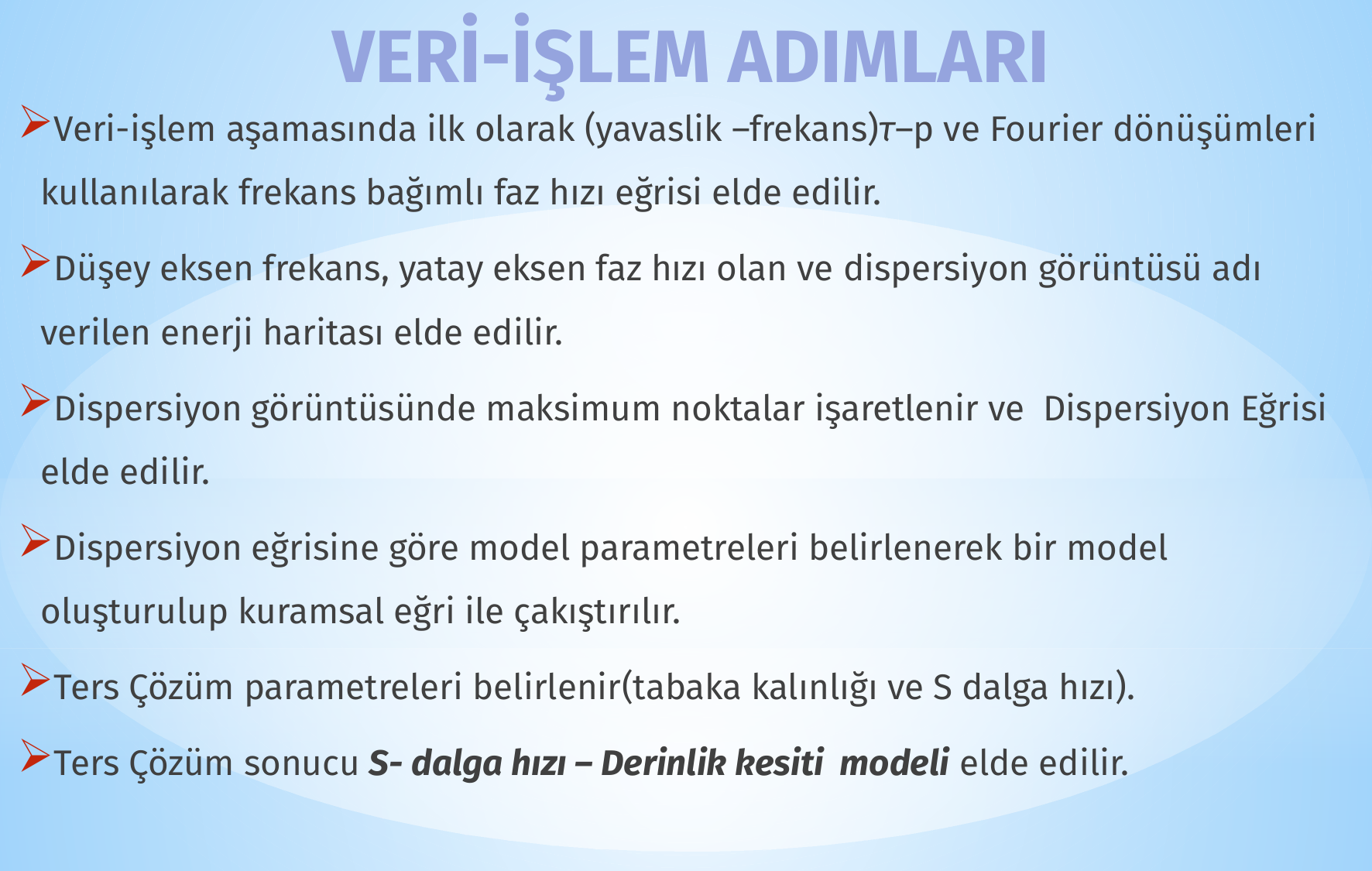

# VERİ-İŞLEM ADIMLARI
Veri-işlem aşamasında ilk olarak (yavaslik –frekans)τ–p ve Fourier dönüşümleri kullanılarak frekans bağımlı faz hızı eğrisi elde edilir.
Düşey eksen frekans, yatay eksen faz hızı olan ve dispersiyon görüntüsü adı verilen enerji haritası elde edilir.
Dispersiyon görüntüsünde maksimum noktalar işaretlenir ve  Dispersiyon Eğrisi elde edilir.
Dispersiyon eğrisine göre model parametreleri belirlenerek bir model oluşturulup kuramsal eğri ile çakıştırılır.
Ters Çözüm parametreleri belirlenir(tabaka kalınlığı ve S dalga hızı).
Ters Çözüm sonucu S- dalga hızı – Derinlik kesiti  modeli elde edilir.